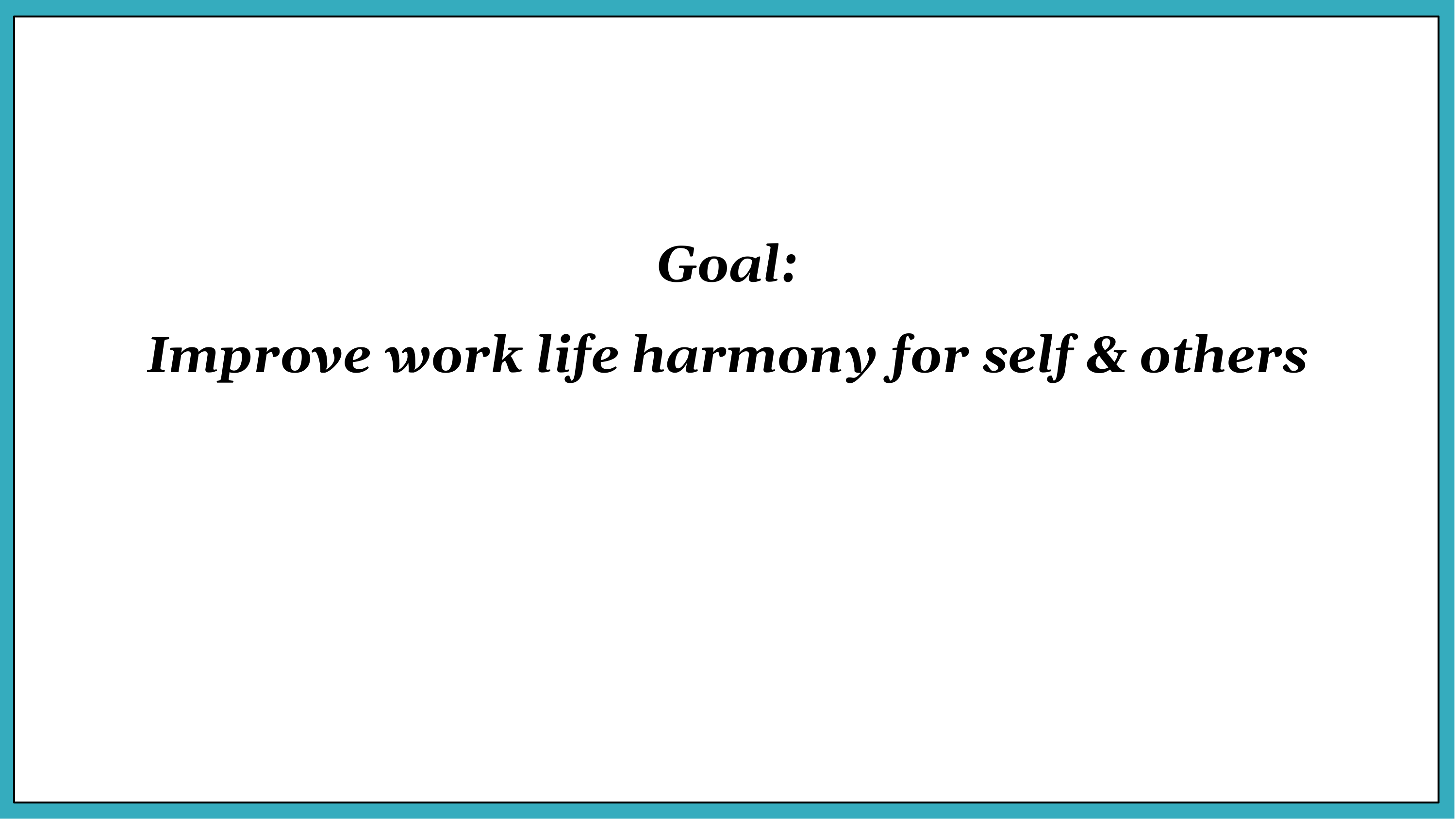

Hello!
Goal:
Improve work life harmony for self & others